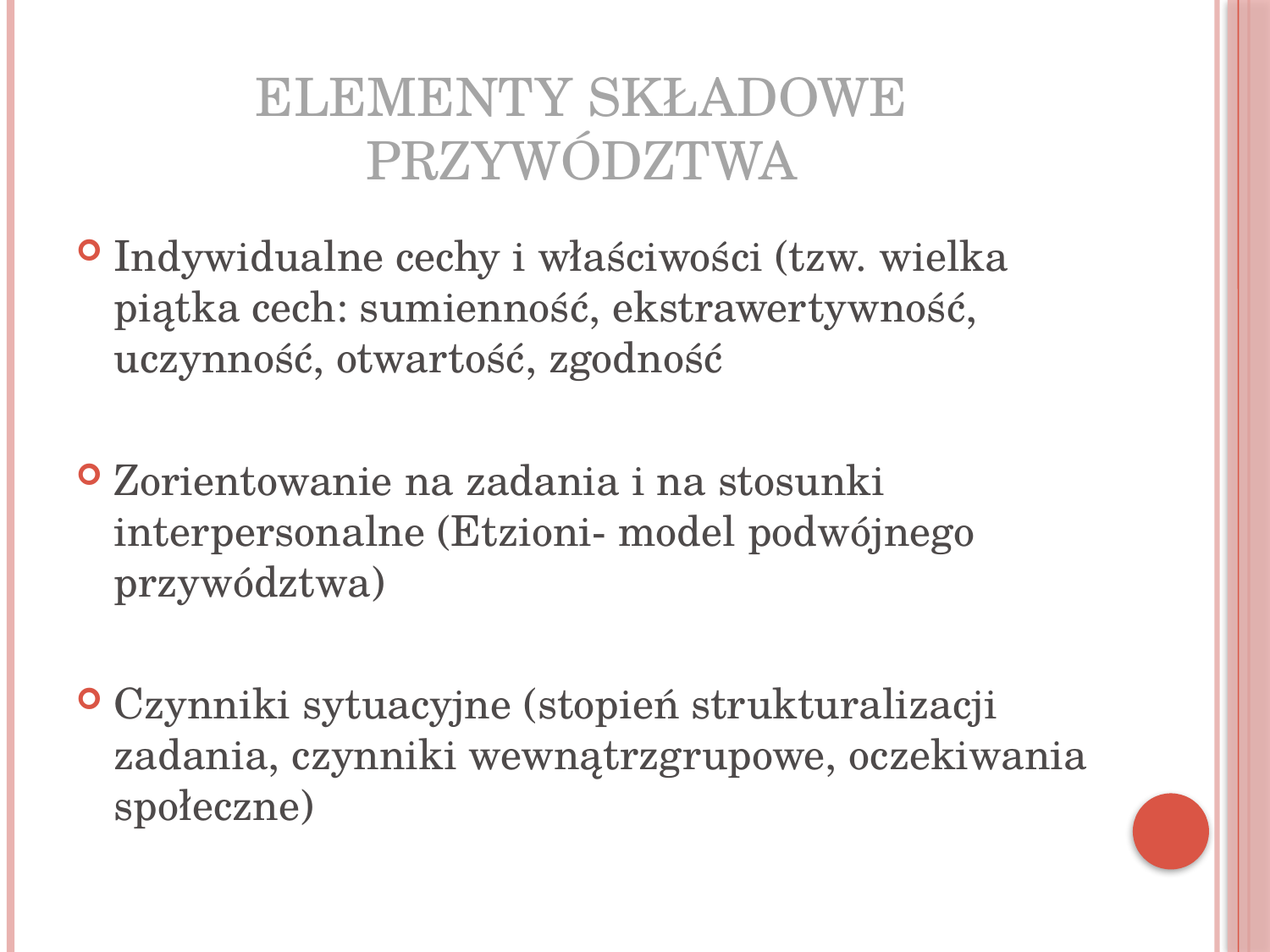

# ELEMENTY SKŁADOWE PRZYWÓDZTWA
Indywidualne cechy i właściwości (tzw. wielka piątka cech: sumienność, ekstrawertywność, uczynność, otwartość, zgodność

Zorientowanie na zadania i na stosunki interpersonalne (Etzioni- model podwójnego przywództwa)

Czynniki sytuacyjne (stopień strukturalizacji zadania, czynniki wewnątrzgrupowe, oczekiwania społeczne)